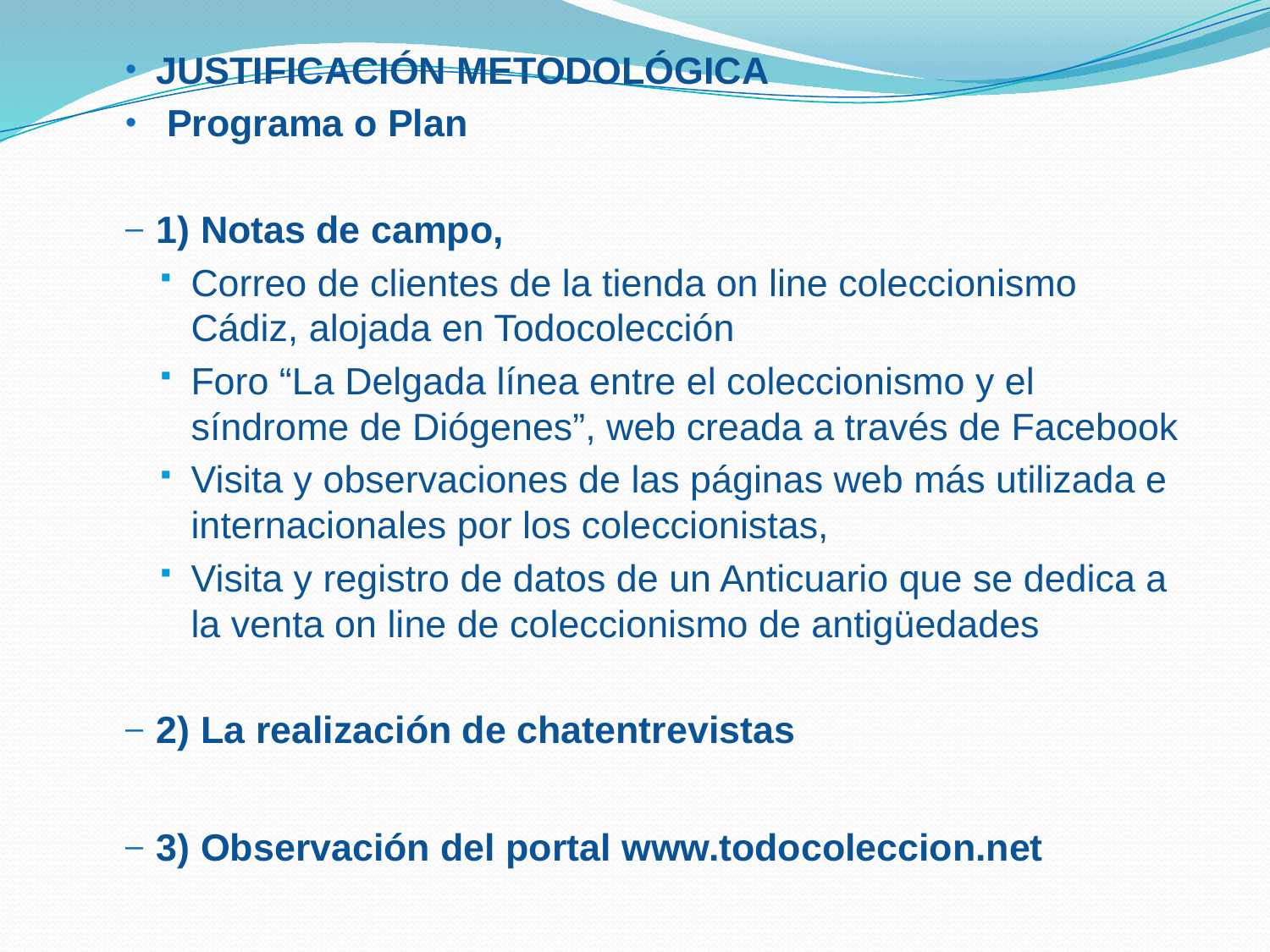

JUSTIFICACIÓN METODOLÓGICA
 Programa o Plan

1) Notas de campo,
Correo de clientes de la tienda on line coleccionismo Cádiz, alojada en Todocolección
Foro “La Delgada línea entre el coleccionismo y el síndrome de Diógenes”, web creada a través de Facebook
Visita y observaciones de las páginas web más utilizada e internacionales por los coleccionistas,
Visita y registro de datos de un Anticuario que se dedica a la venta on line de coleccionismo de antigüedades

2) La realización de chatentrevistas

3) Observación del portal www.todocoleccion.net